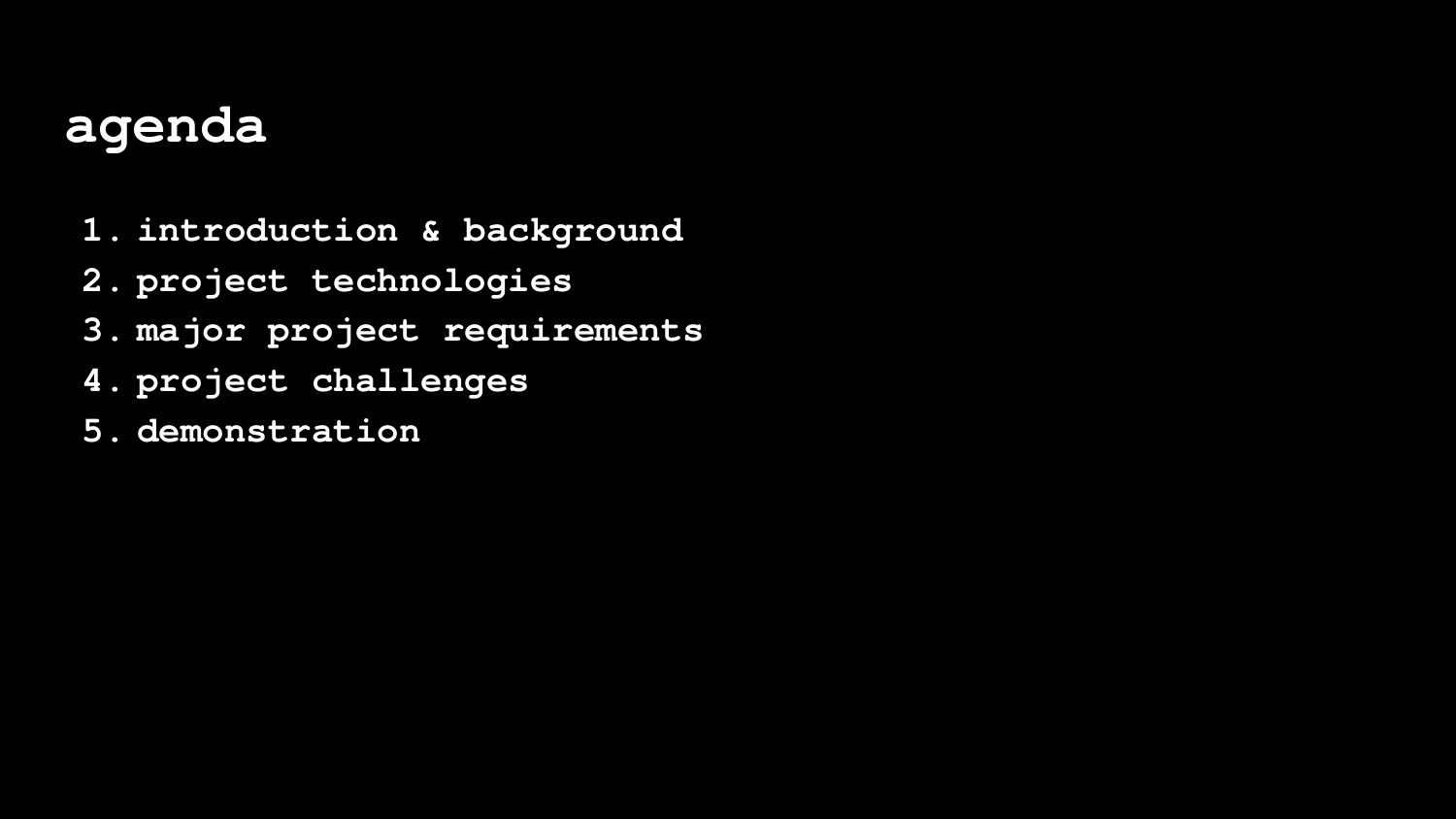

# agenda
introduction & background
project technologies
major project requirements
project challenges
demonstration